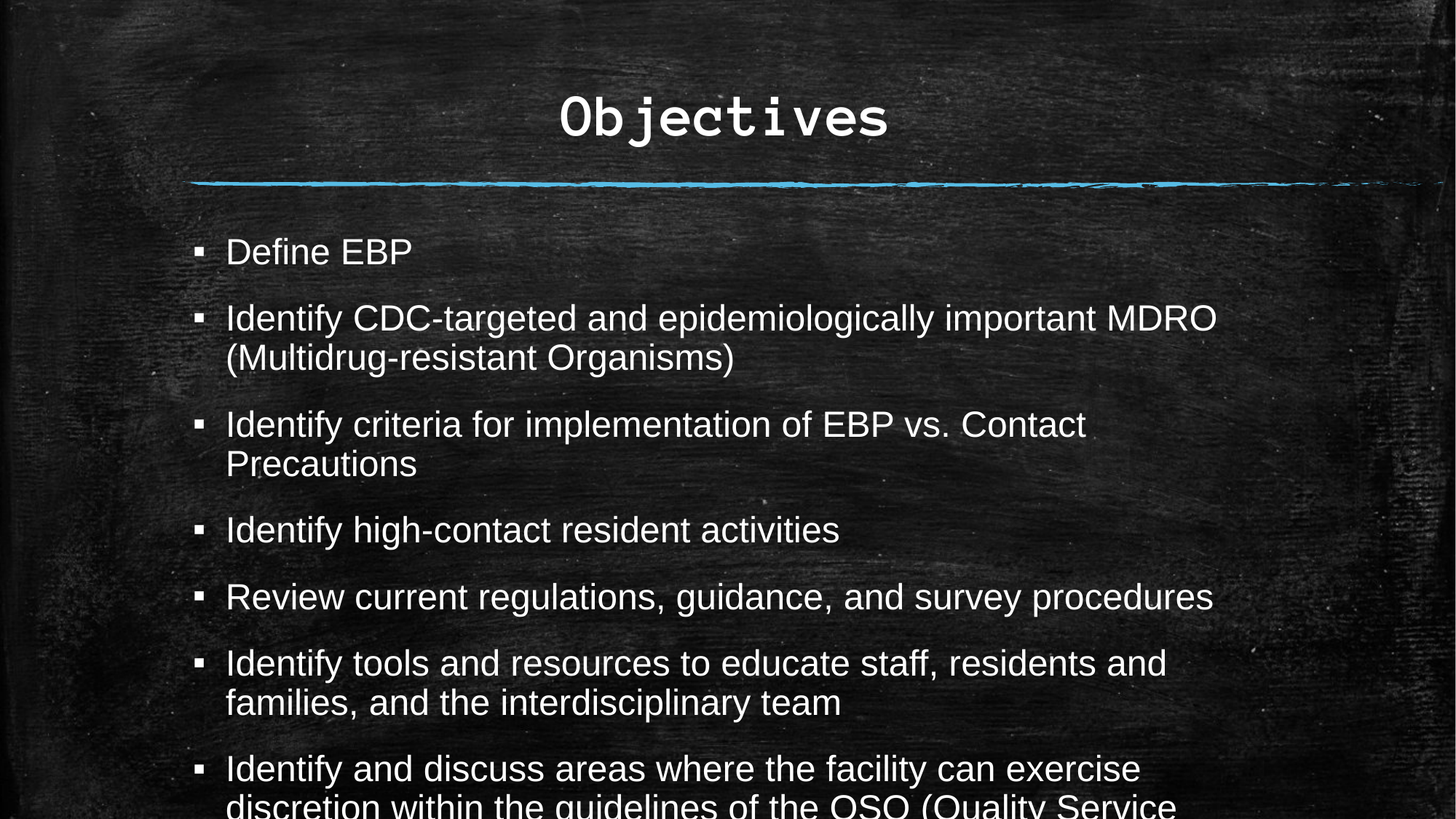

# Objectives
Define EBP
Identify CDC-targeted and epidemiologically important MDRO  (Multidrug-resistant Organisms)
Identify criteria for implementation of EBP vs. Contact Precautions
Identify high-contact resident activities
Review current regulations, guidance, and survey procedures
Identify tools and resources to educate staff, residents and families, and the interdisciplinary team
Identify and discuss areas where the facility can exercise discretion within the guidelines of the QSO (Quality Service Organization)